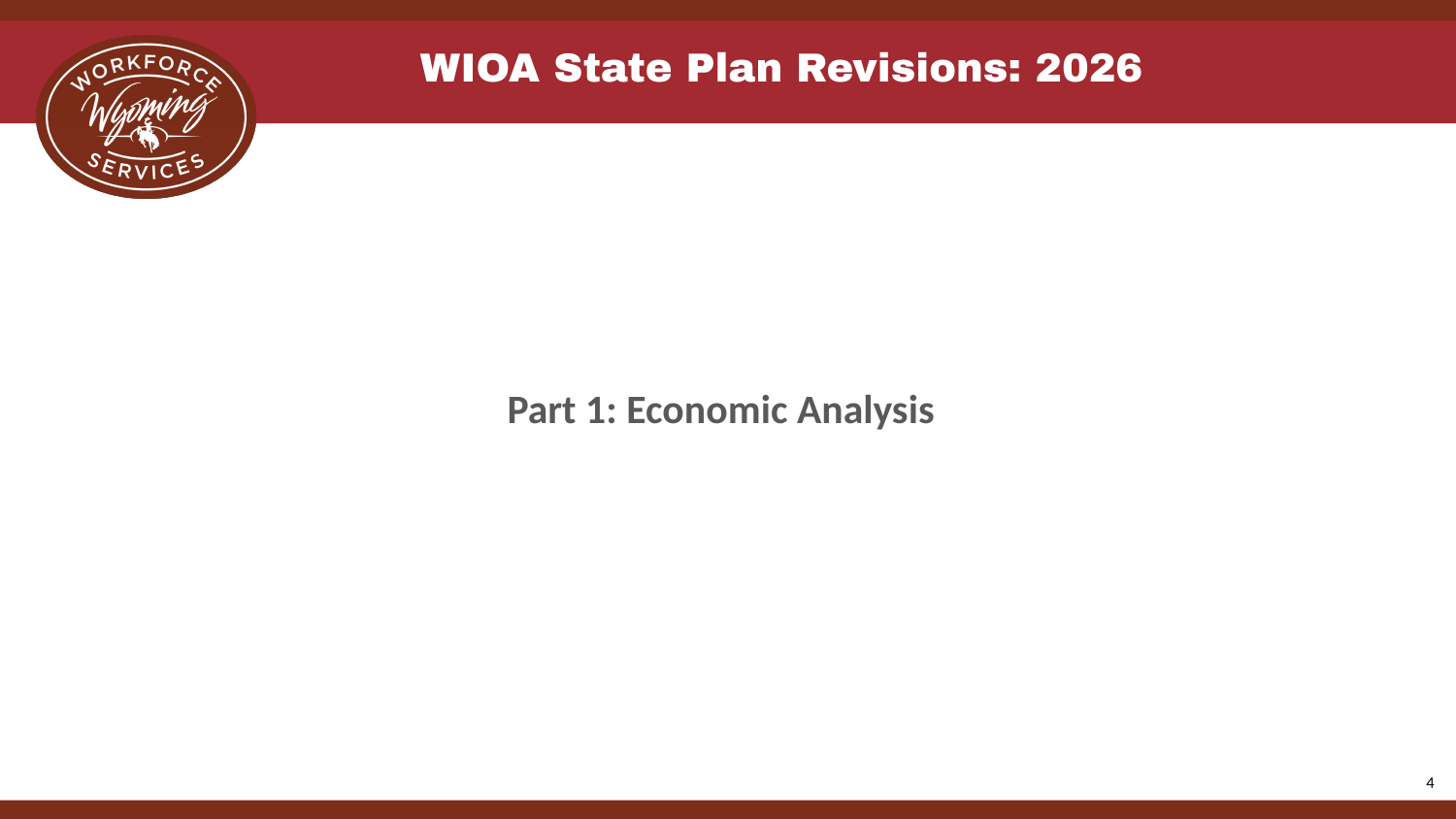

# WIOA State Plan Revisions: 2026

Part 1: Economic Analysis
4